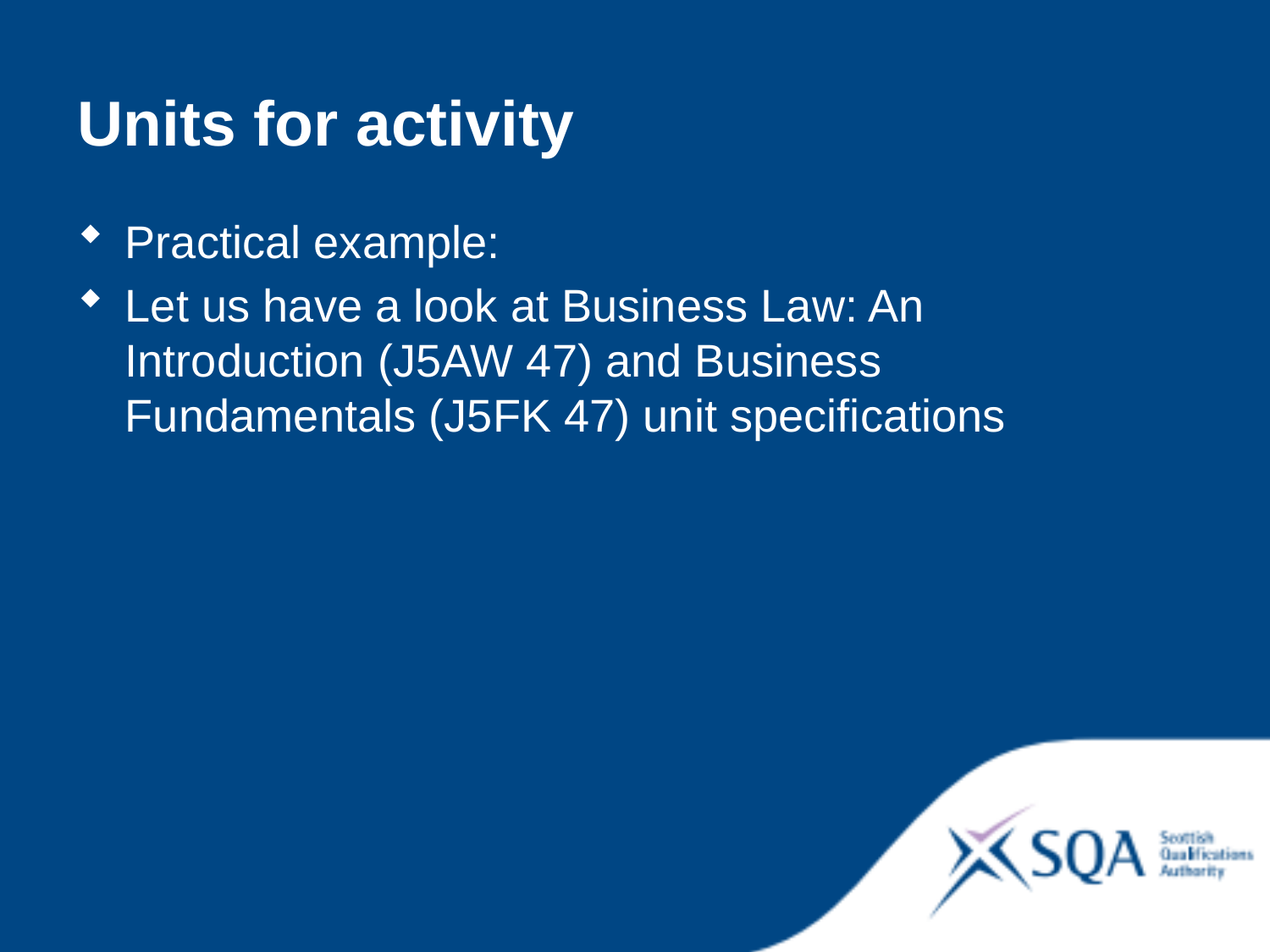

Units for activity
Practical example:
Let us have a look at Business Law: An Introduction (J5AW 47) and Business Fundamentals (J5FK 47) unit specifications